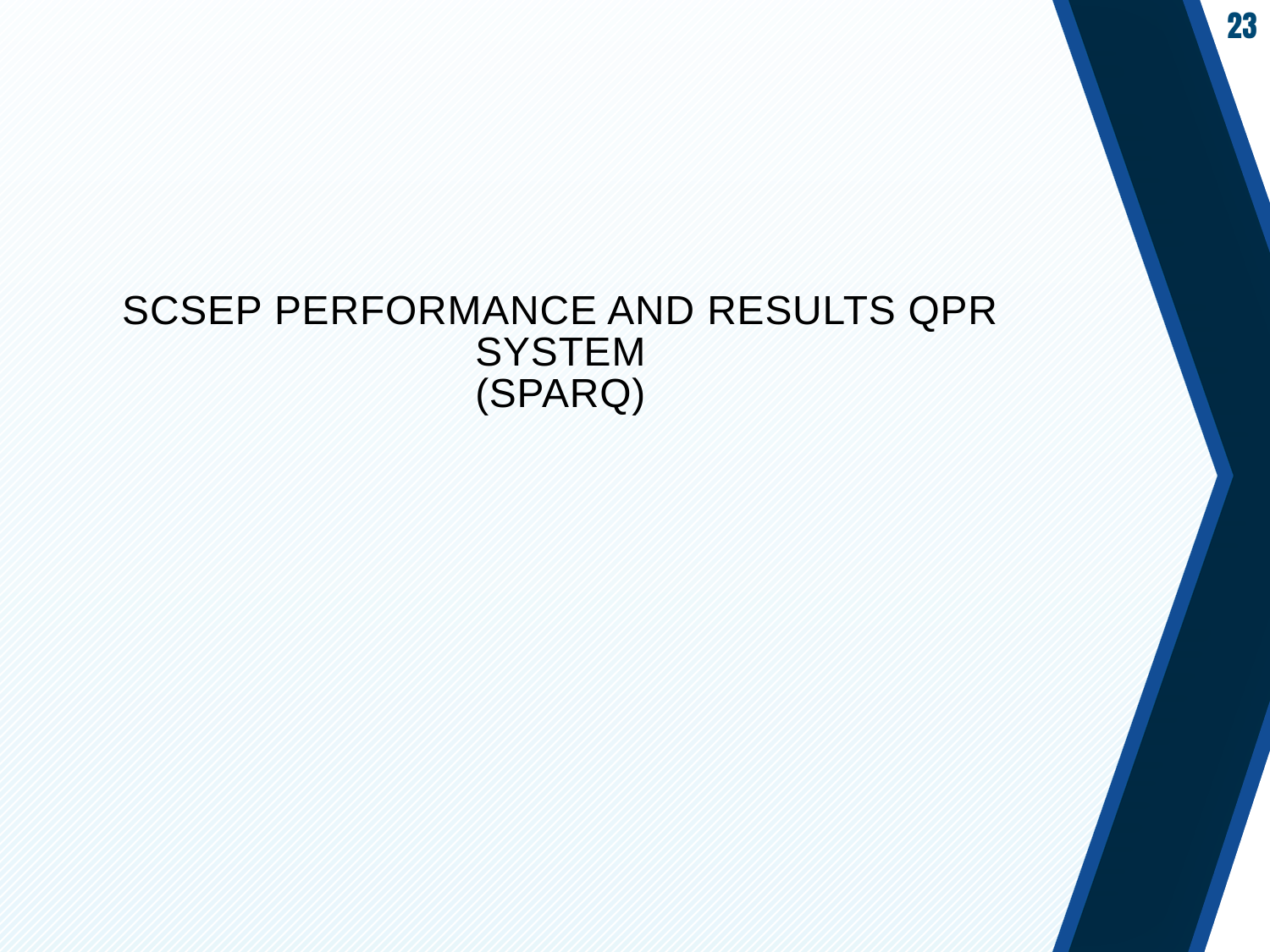

# sCSEP Performance and results QPR System (SPARQ)